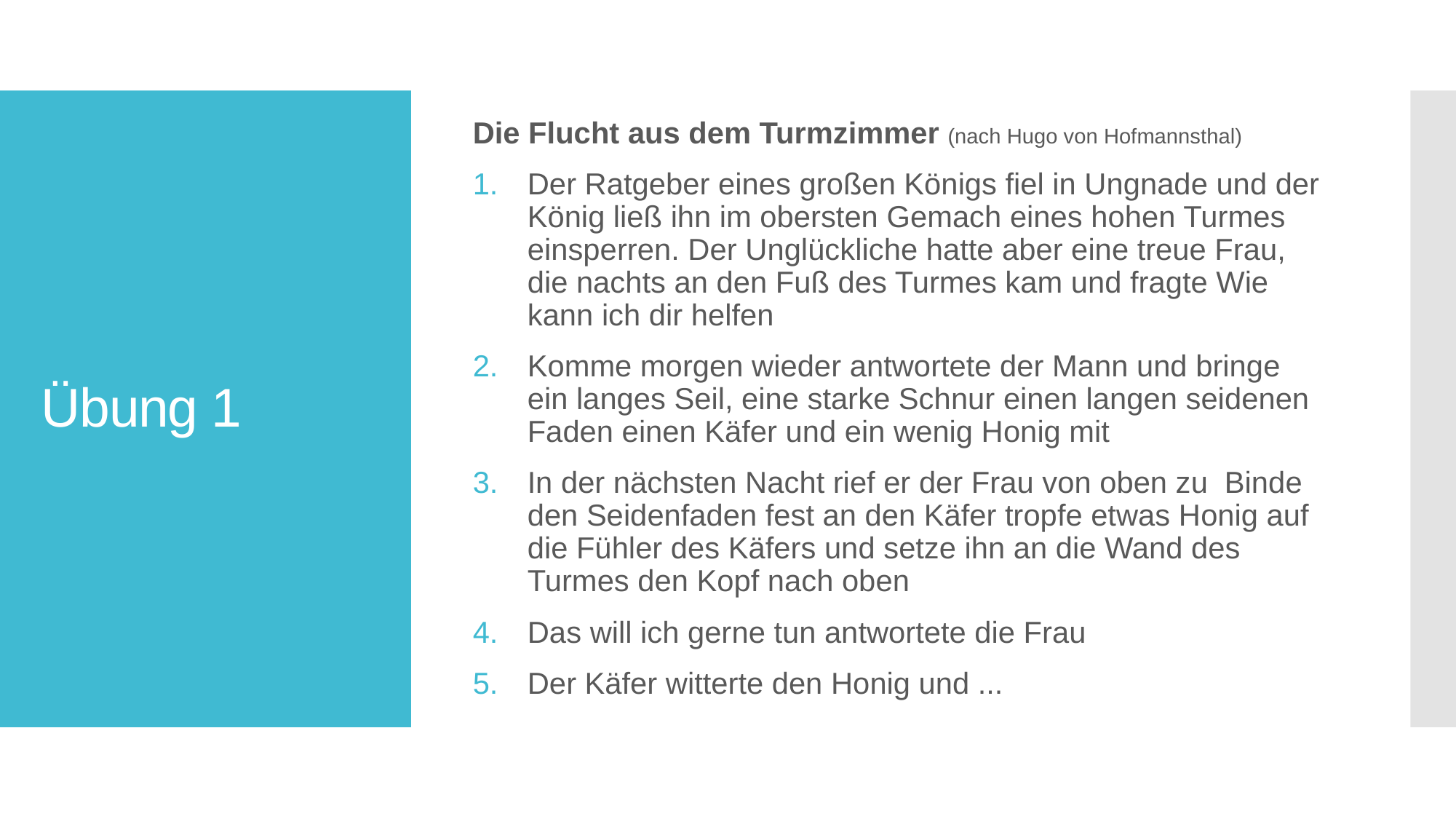

Die Flucht aus dem Turmzimmer (nach Hugo von Hofmannsthal)
Der Ratgeber eines großen Königs fiel in Ungnade und der König ließ ihn im obersten Gemach eines hohen Turmes einsperren. Der Unglückliche hatte aber eine treue Frau, die nachts an den Fuß des Turmes kam und fragte Wie kann ich dir helfen
Komme morgen wieder antwortete der Mann und bringe ein langes Seil, eine starke Schnur einen langen seidenen Faden einen Käfer und ein wenig Honig mit
In der nächsten Nacht rief er der Frau von oben zu  Binde den Seidenfaden fest an den Käfer tropfe etwas Honig auf die Fühler des Käfers und setze ihn an die Wand des Turmes den Kopf nach oben
Das will ich gerne tun antwortete die Frau
Der Käfer witterte den Honig und ...
# Übung 1